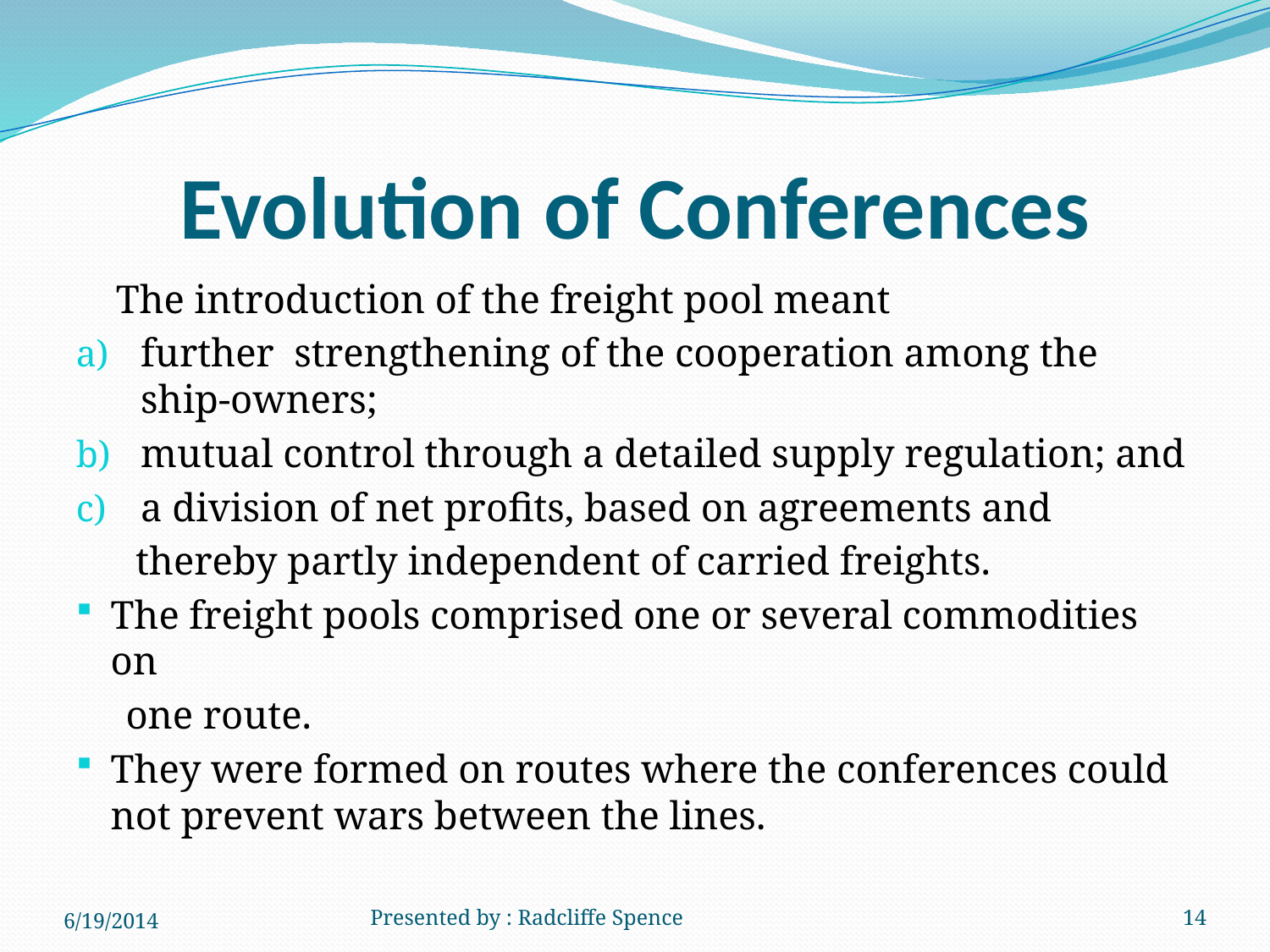

# Evolution of Conferences
    The introduction of the freight pool meant
further  strengthening of the cooperation among the ship-owners;
mutual control through a detailed supply regulation; and
a division of net profits, based on agreements and
      thereby partly independent of carried freights.
The freight pools comprised one or several commodities on
     one route.
They were formed on routes where the conferences could   not prevent wars between the lines.
6/19/2014
Presented by : Radcliffe Spence
14